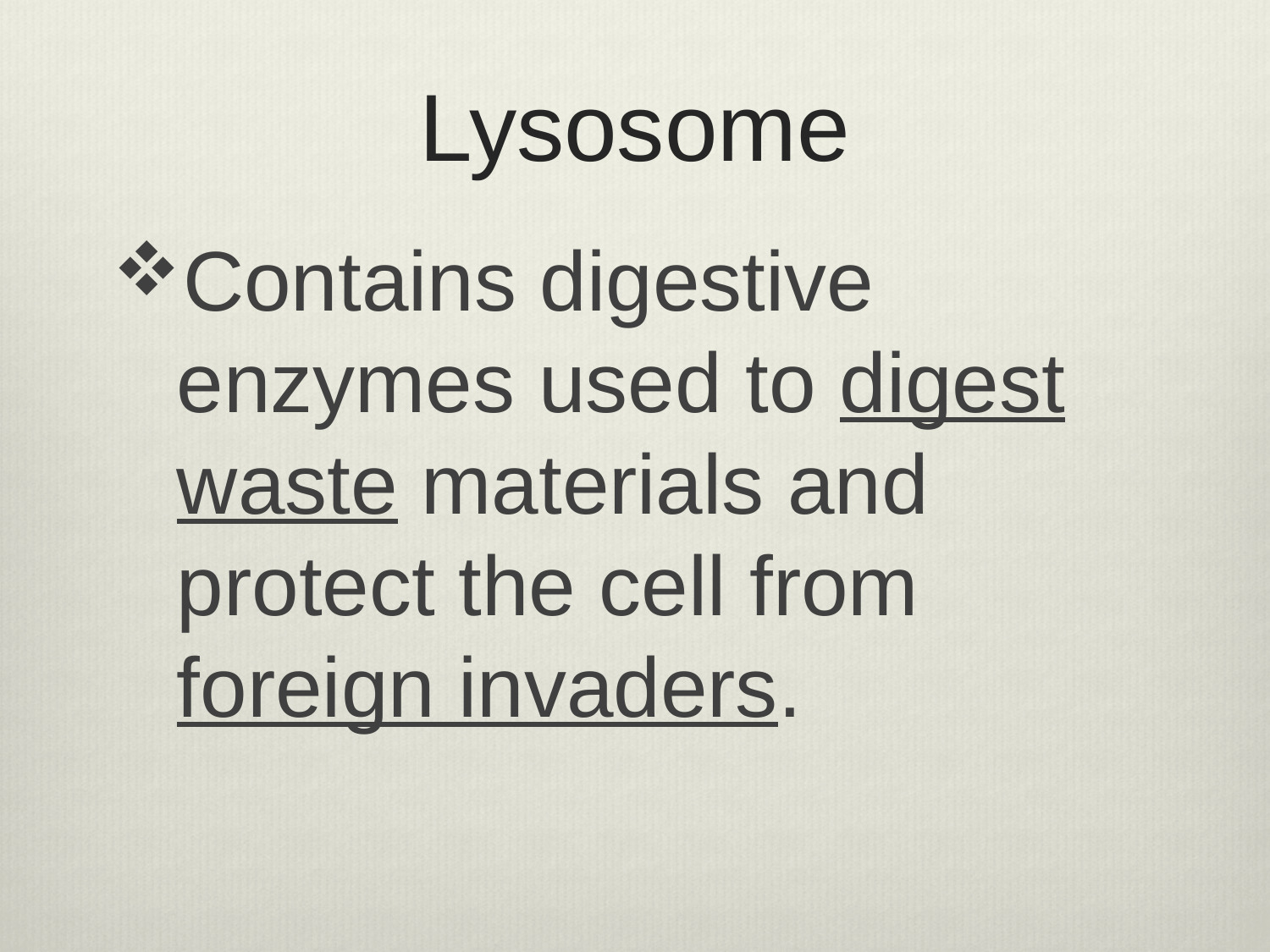

# Lysosome
Contains digestive enzymes used to digest waste materials and protect the cell from foreign invaders.